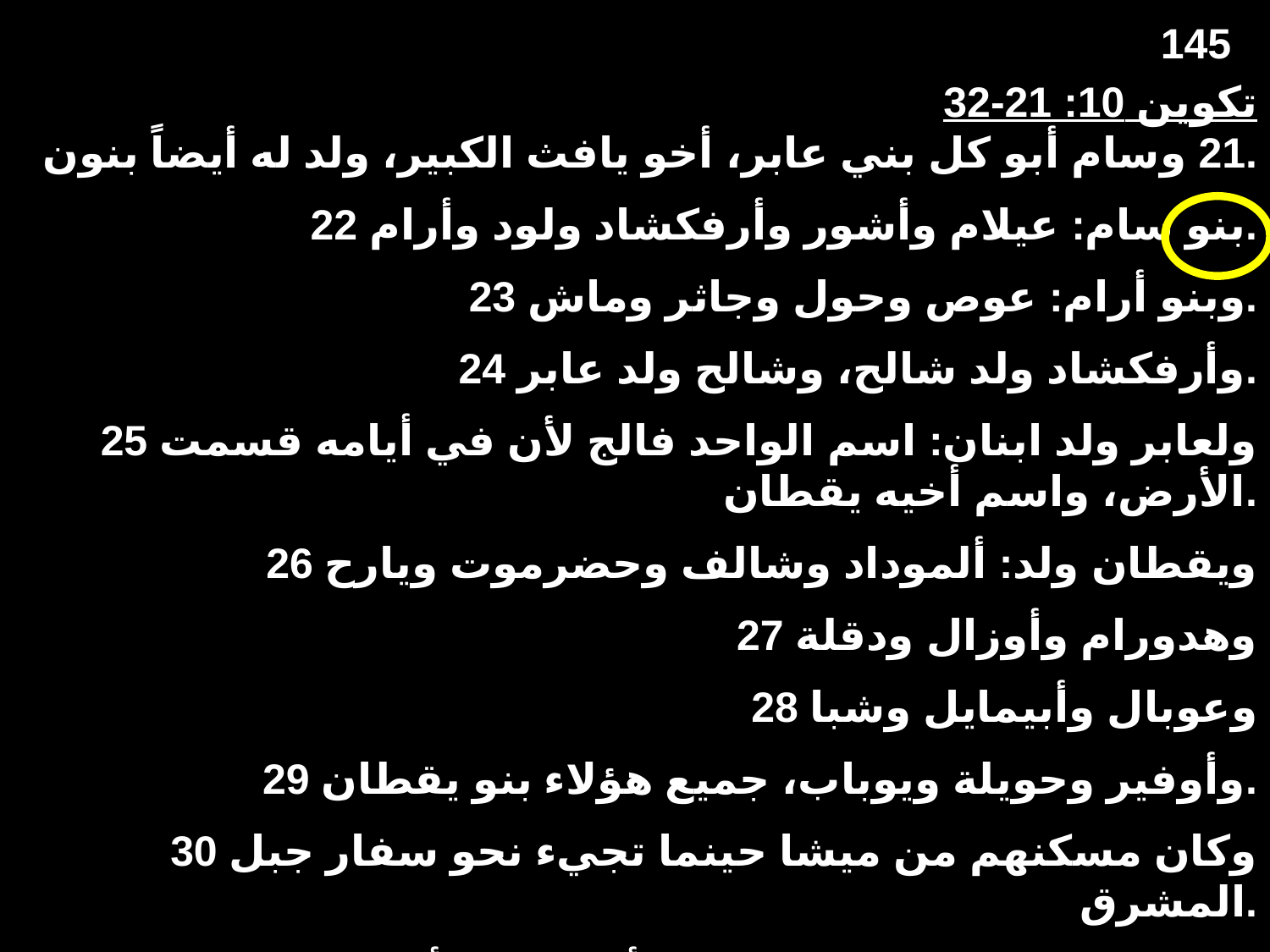

تكوين 10: 21-32
21 وسام أبو كل بني عابر، أخو يافث الكبير، ولد له أيضاً بنون.
22 بنو سام: عيلام وأشور وأرفكشاد ولود وأرام.
23 وبنو أرام: عوص وحول وجاثر وماش.
24 وأرفكشاد ولد شالح، وشالح ولد عابر.
25 ولعابر ولد ابنان: اسم الواحد فالج لأن في أيامه قسمت الأرض، واسم أخيه يقطان.
26 ويقطان ولد: ألموداد وشالف وحضرموت ويارح
27 وهدورام وأوزال ودقلة
28 وعوبال وأبيمايل وشبا
29 وأوفير وحويلة ويوباب، جميع هؤلاء بنو يقطان.
30 وكان مسكنهم من ميشا حينما تجيء نحو سفار جبل المشرق.
31 هؤلاء بنو سام حسب قبائلهم كألسنتهم بأراضيهم حسب أممهم.
145